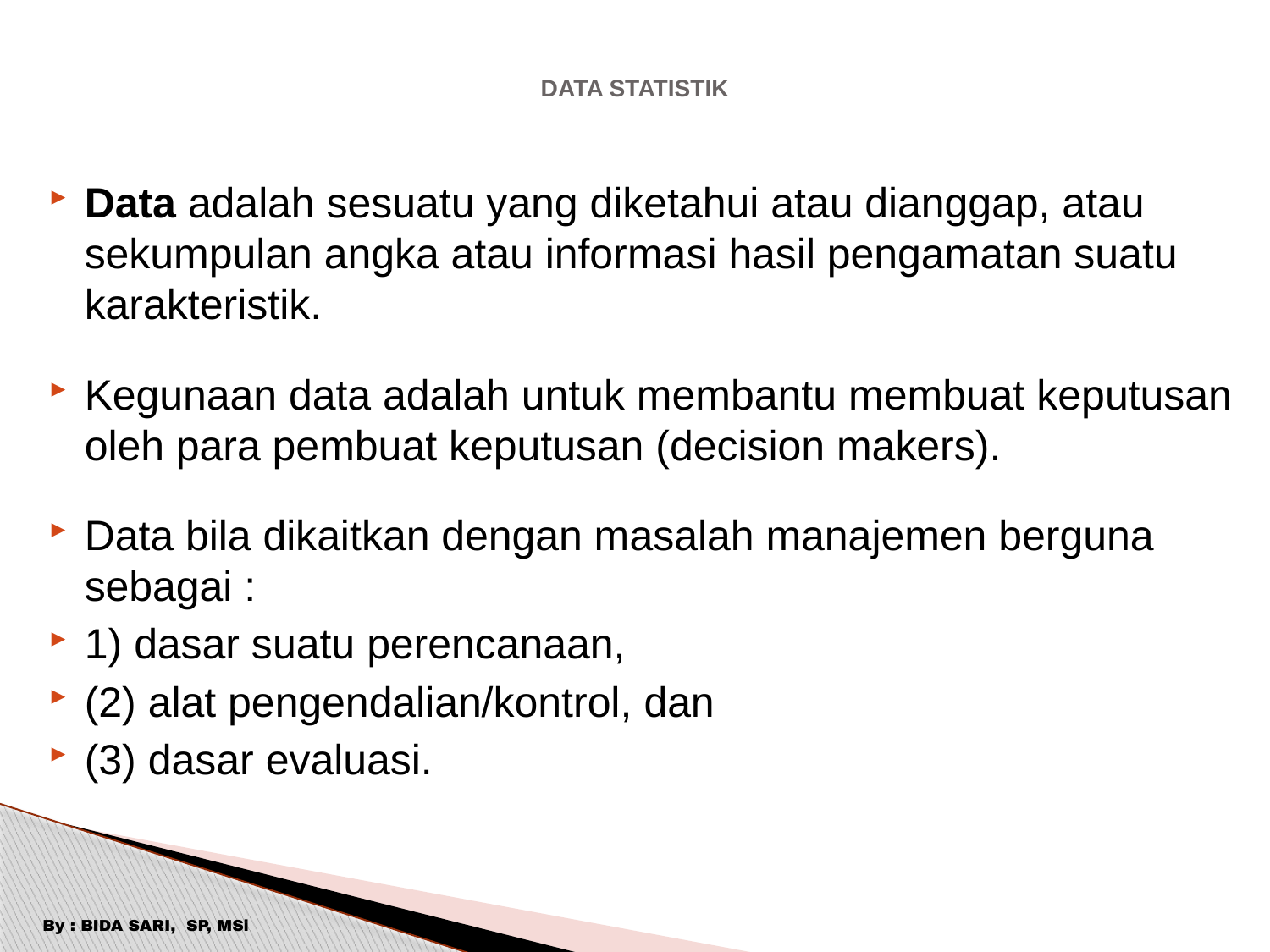

# DATA STATISTIK
Data adalah sesuatu yang diketahui atau dianggap, atau sekumpulan angka atau informasi hasil pengamatan suatu karakteristik.

Kegunaan data adalah untuk membantu membuat keputusan oleh para pembuat keputusan (decision makers).

Data bila dikaitkan dengan masalah manajemen berguna sebagai :
1) dasar suatu perencanaan,
(2) alat pengendalian/kontrol, dan
(3) dasar evaluasi.

By : BIDA SARI,  SP, MSi